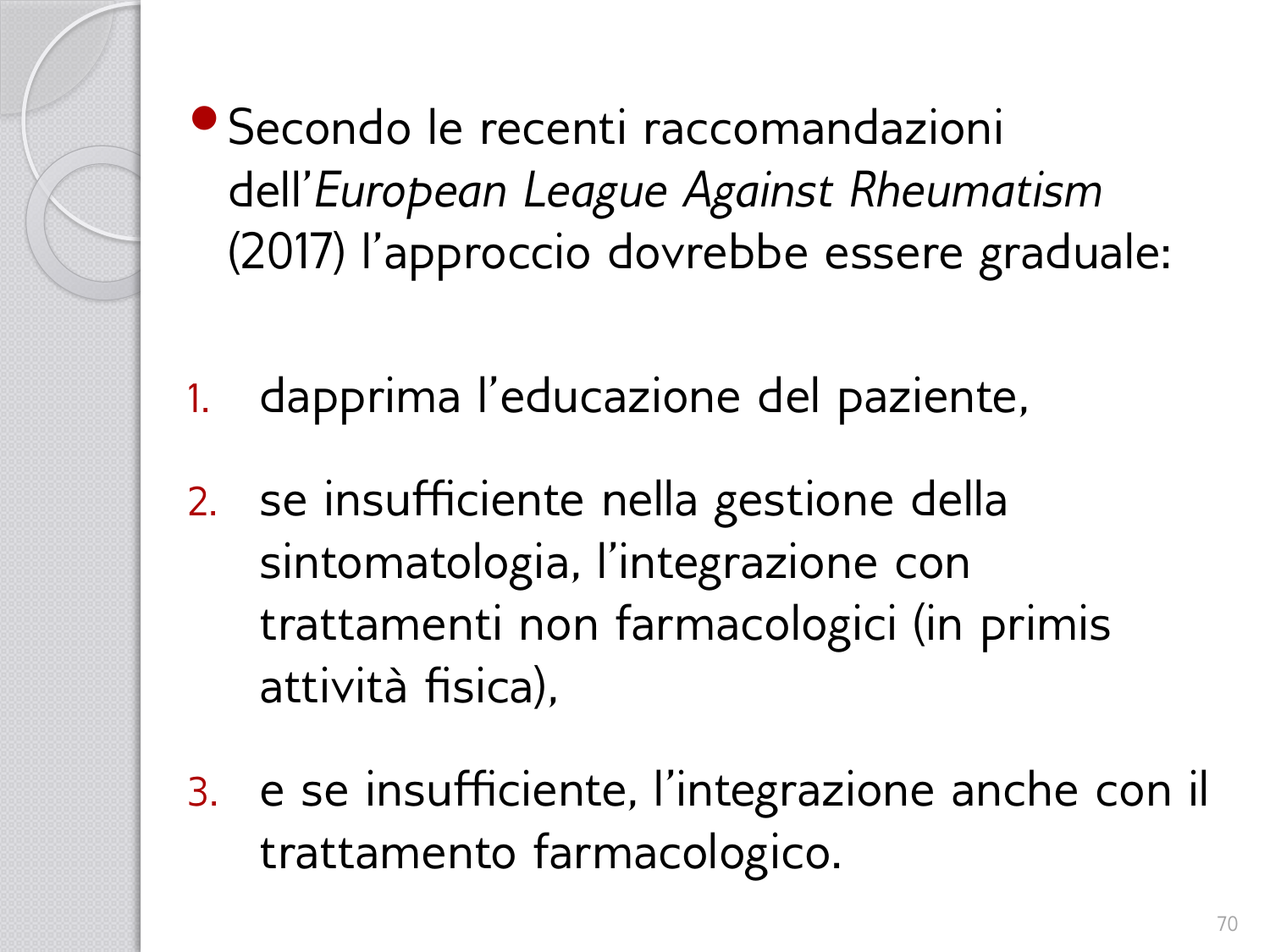

Secondo le recenti raccomandazioni dell’European League Against Rheumatism (2017) l’approccio dovrebbe essere graduale:

dapprima l’educazione del paziente,

se insufficiente nella gestione della sintomatologia, l’integrazione con trattamenti non farmacologici (in primis attività fisica),

e se insufficiente, l’integrazione anche con il trattamento farmacologico.

70